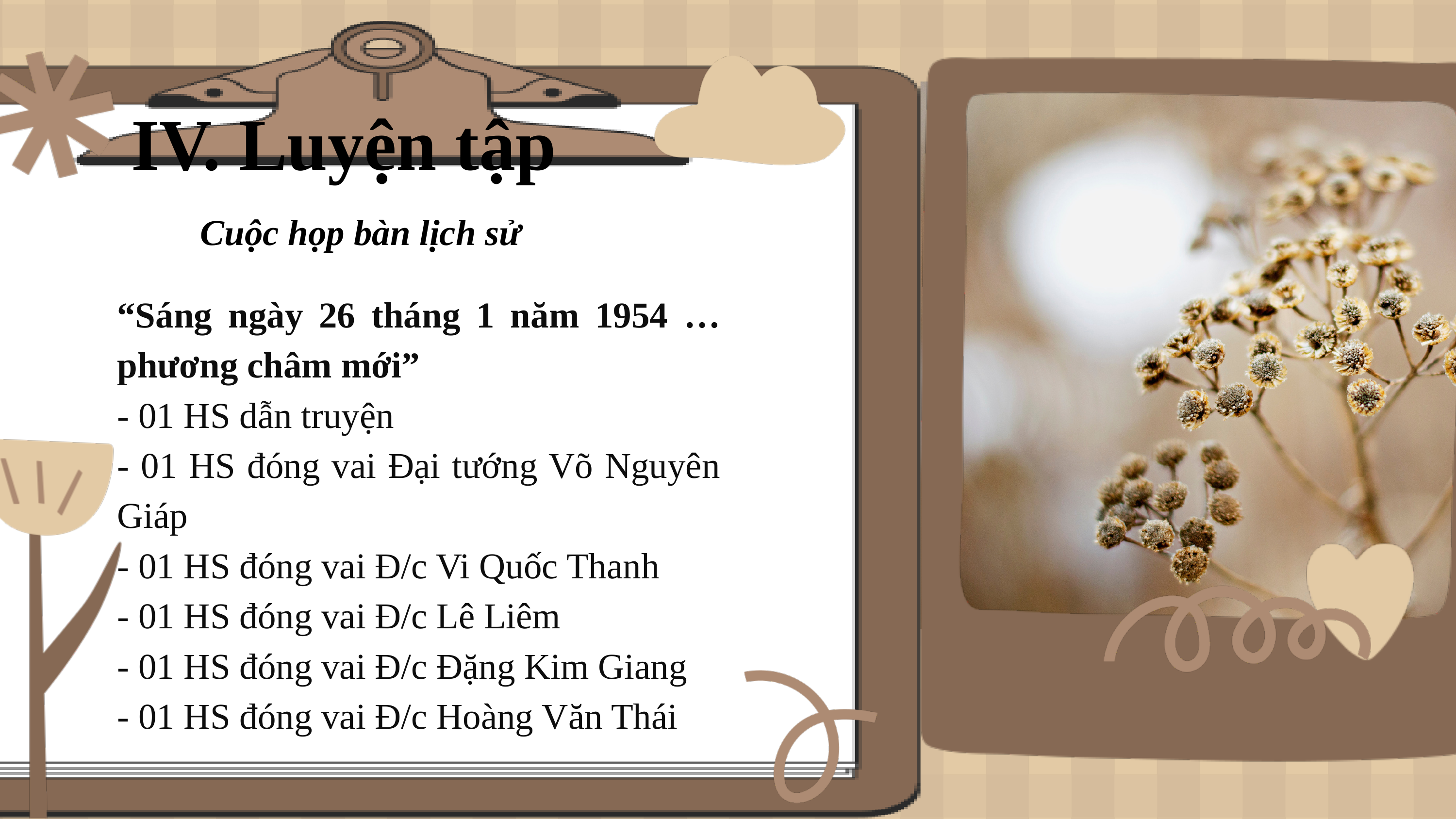

IV. Luyện tập
Cuộc họp bàn lịch sử
“Sáng ngày 26 tháng 1 năm 1954 … phương châm mới”
- 01 HS dẫn truyện
- 01 HS đóng vai Đại tướng Võ Nguyên Giáp
- 01 HS đóng vai Đ/c Vi Quốc Thanh
- 01 HS đóng vai Đ/c Lê Liêm
- 01 HS đóng vai Đ/c Đặng Kim Giang
- 01 HS đóng vai Đ/c Hoàng Văn Thái